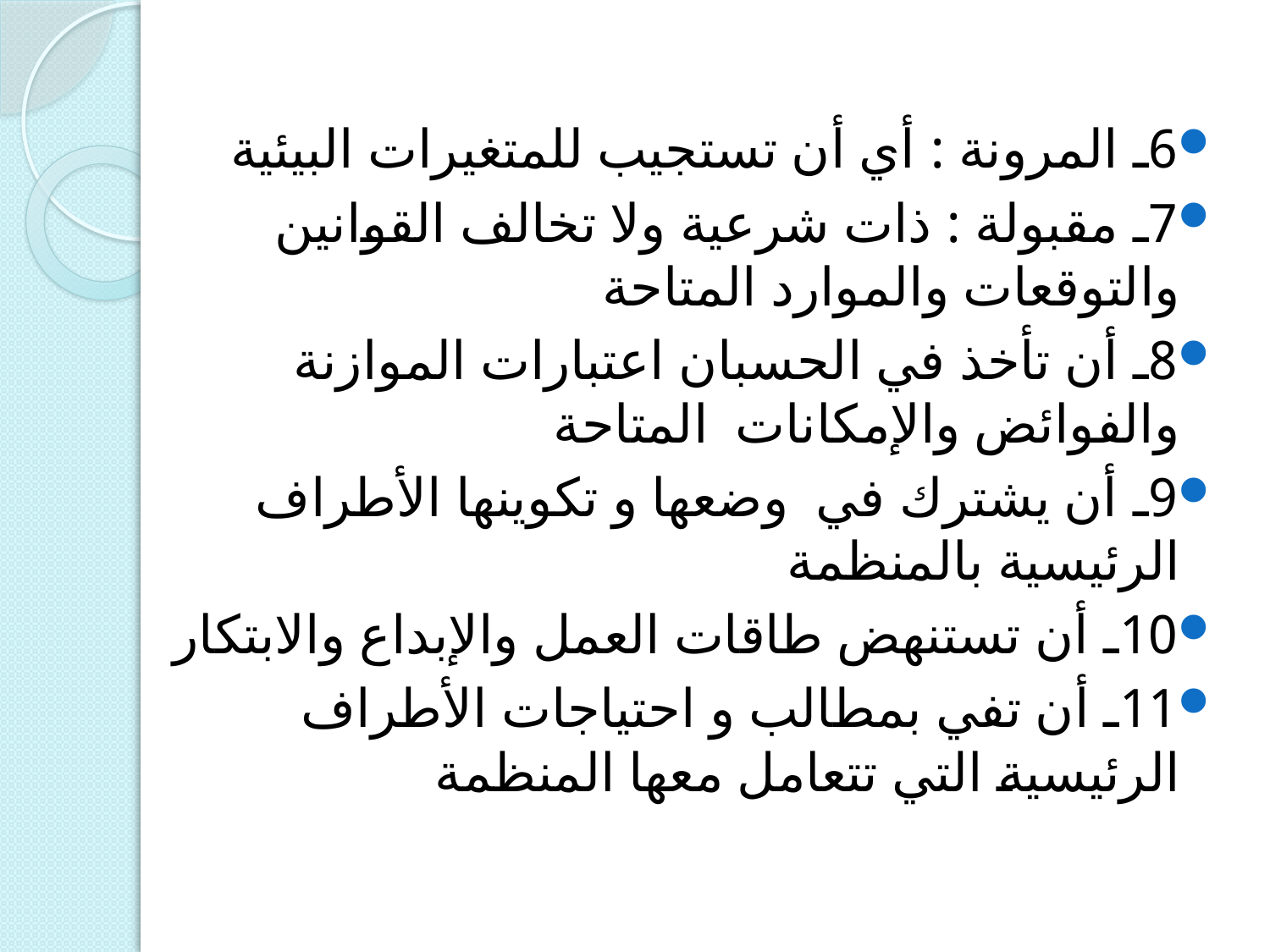

#
6ـ المرونة : أي أن تستجيب للمتغيرات البيئية
7ـ مقبولة : ذات شرعية ولا تخالف القوانين والتوقعات والموارد المتاحة
8ـ أن تأخذ في الحسبان اعتبارات الموازنة والفوائض والإمكانات  المتاحة
9ـ أن يشترك في  وضعها و تكوينها الأطراف الرئيسية بالمنظمة
10ـ أن تستنهض طاقات العمل والإبداع والابتكار
11ـ أن تفي بمطالب و احتياجات الأطراف الرئيسية التي تتعامل معها المنظمة